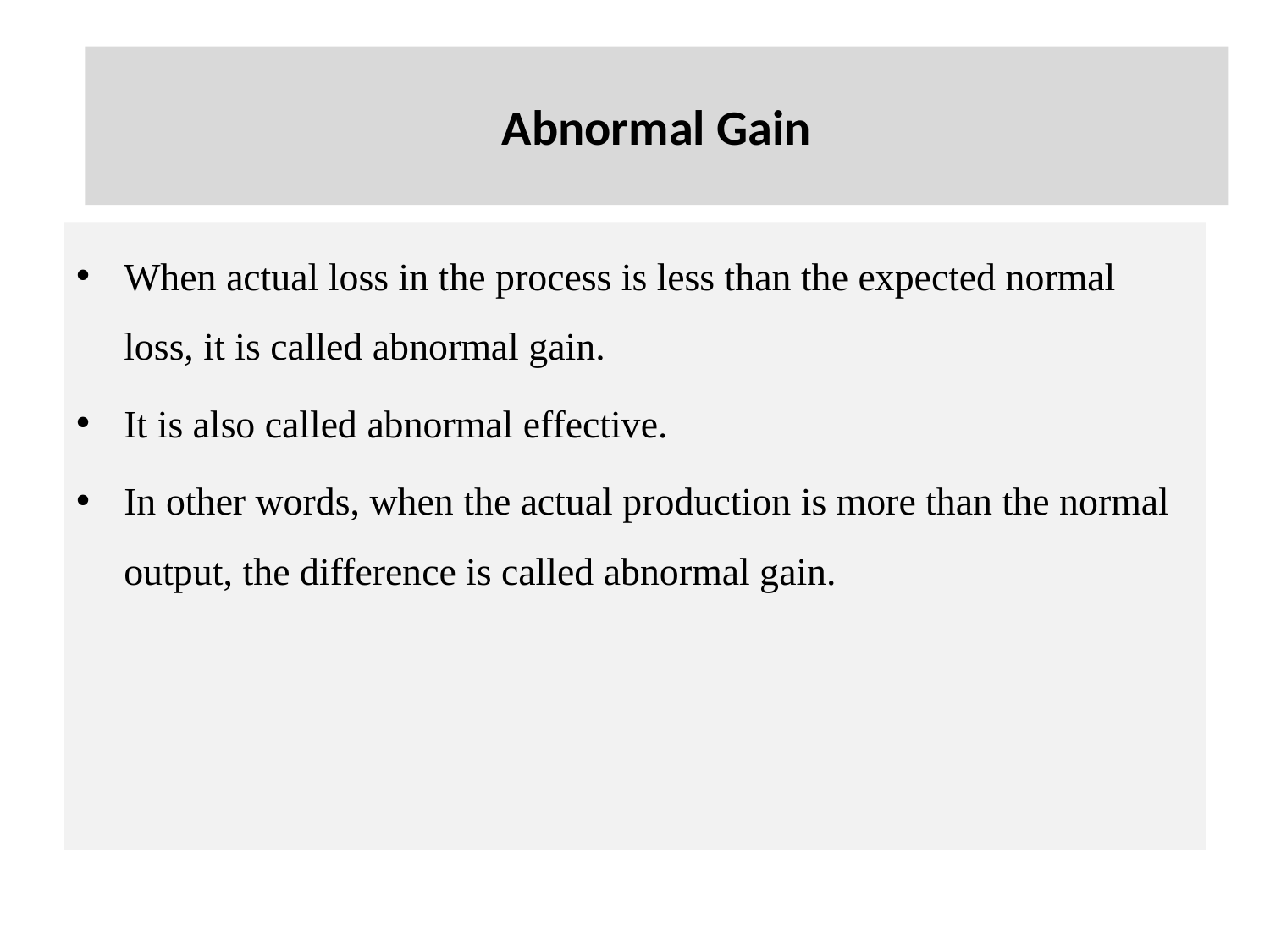

# Abnormal Gain
When actual loss in the process is less than the expected normal loss, it is called abnormal gain.
It is also called abnormal effective.
In other words, when the actual production is more than the normal output, the difference is called abnormal gain.